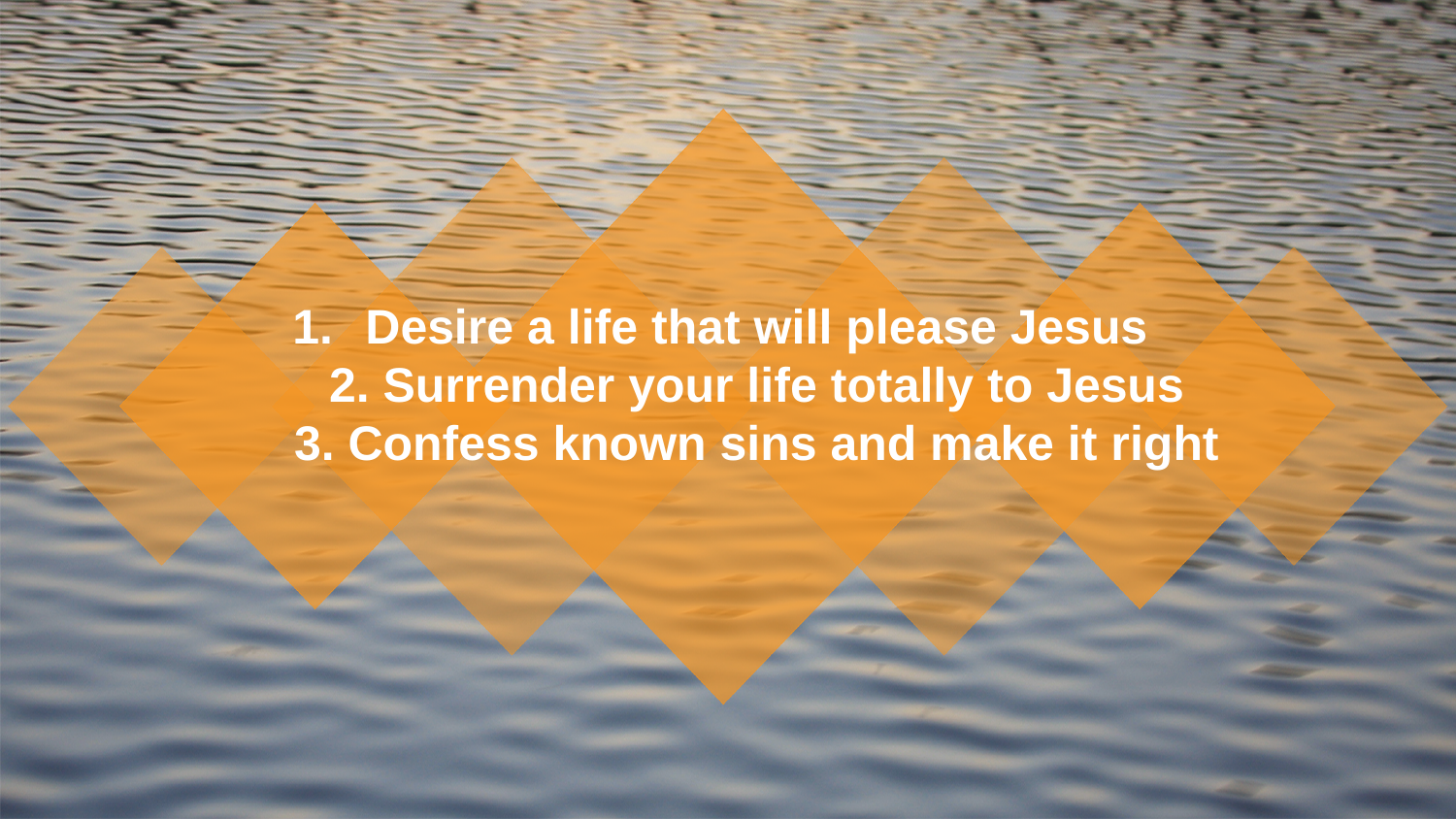

Desire a life that will please Jesus
2. Surrender your life totally to Jesus
3. Confess known sins and make it right